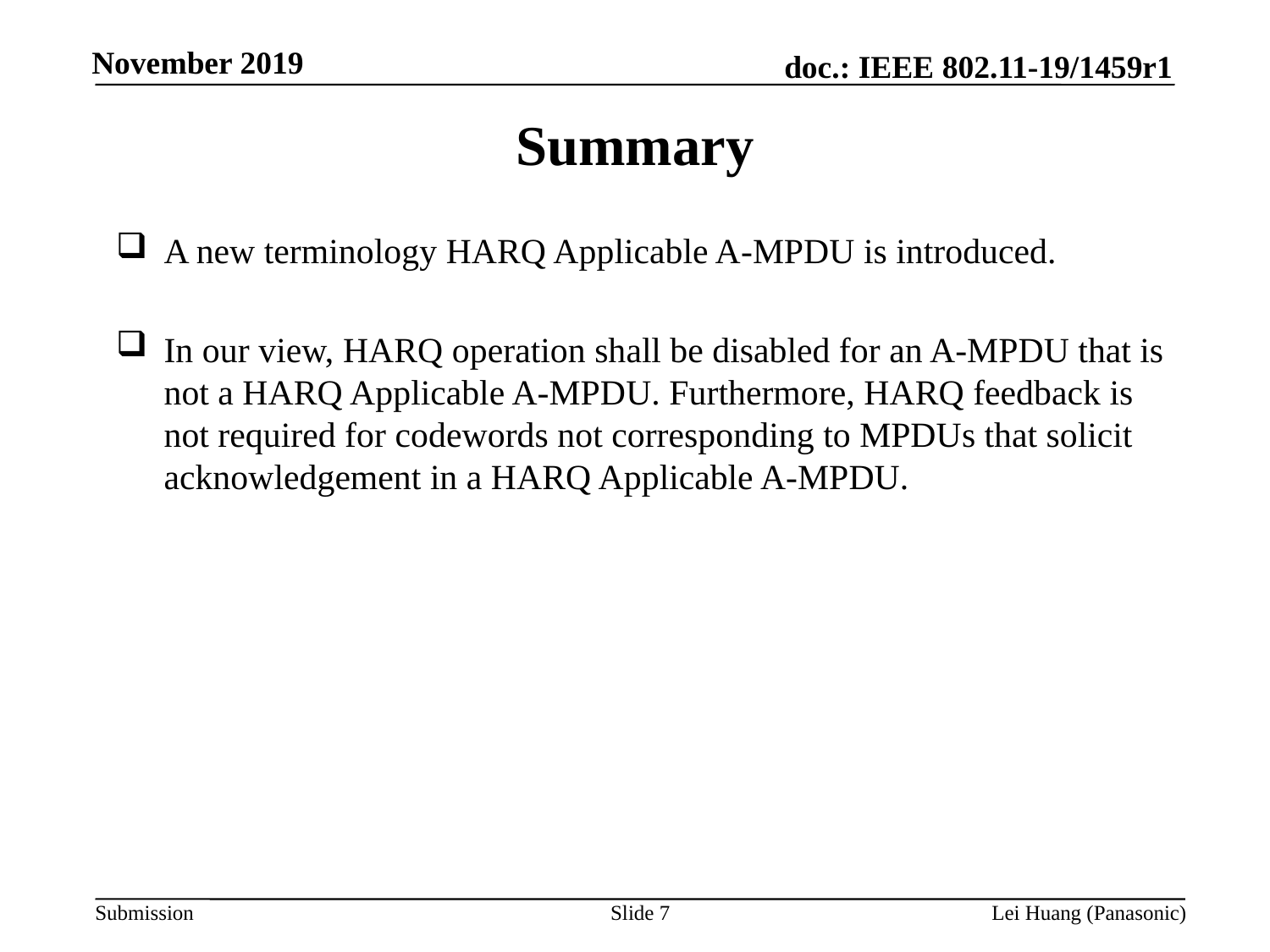

# Summary
A new terminology HARQ Applicable A-MPDU is introduced.

In our view, HARQ operation shall be disabled for an A-MPDU that is not a HARQ Applicable A-MPDU. Furthermore, HARQ feedback is not required for codewords not corresponding to MPDUs that solicit acknowledgement in a HARQ Applicable A-MPDU.

Slide 7
Lei Huang (Panasonic)